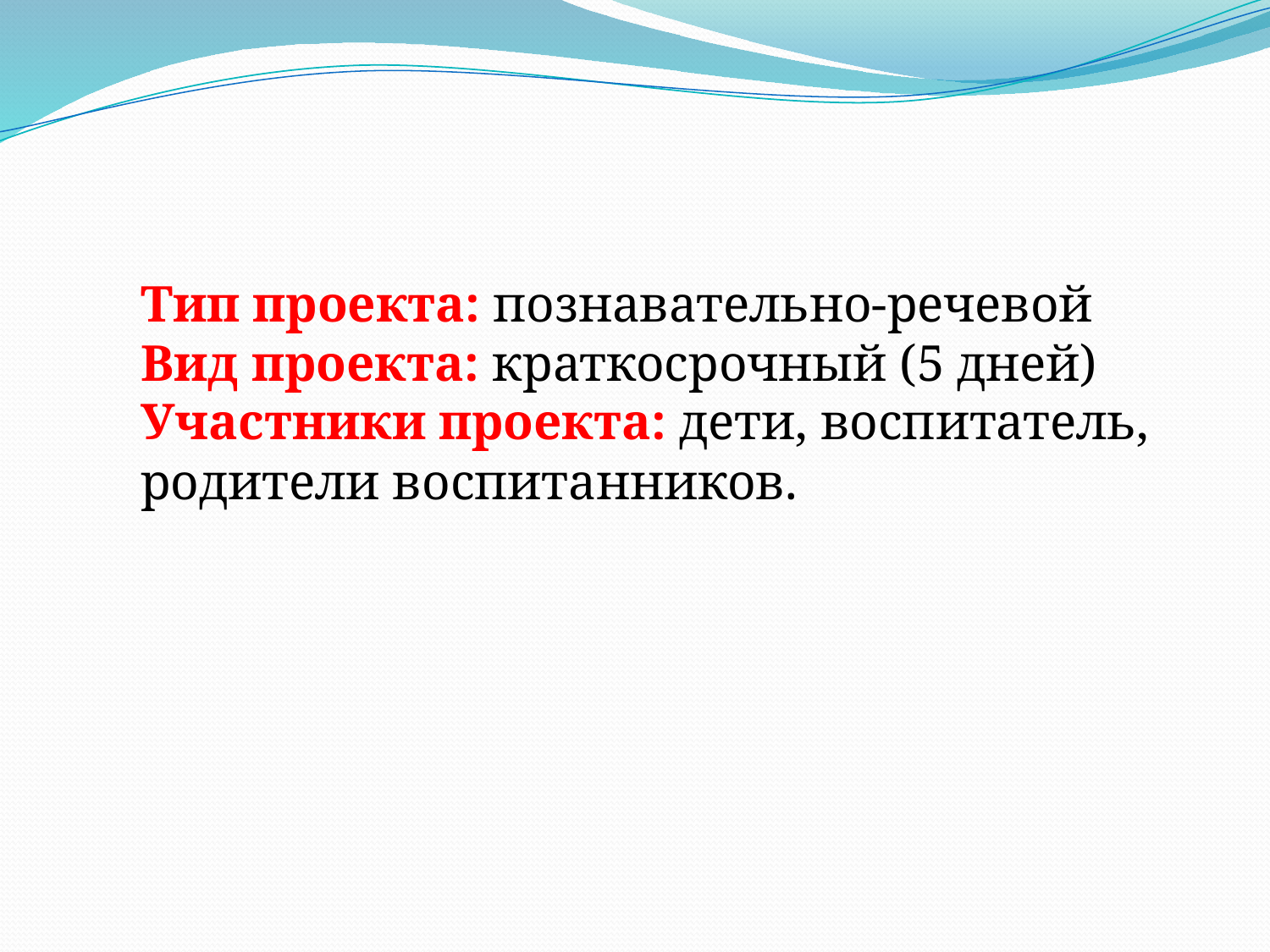

Тип проекта: познавательно-речевой
Вид проекта: краткосрочный (5 дней)
Участники проекта: дети, воспитатель, родители воспитанников.